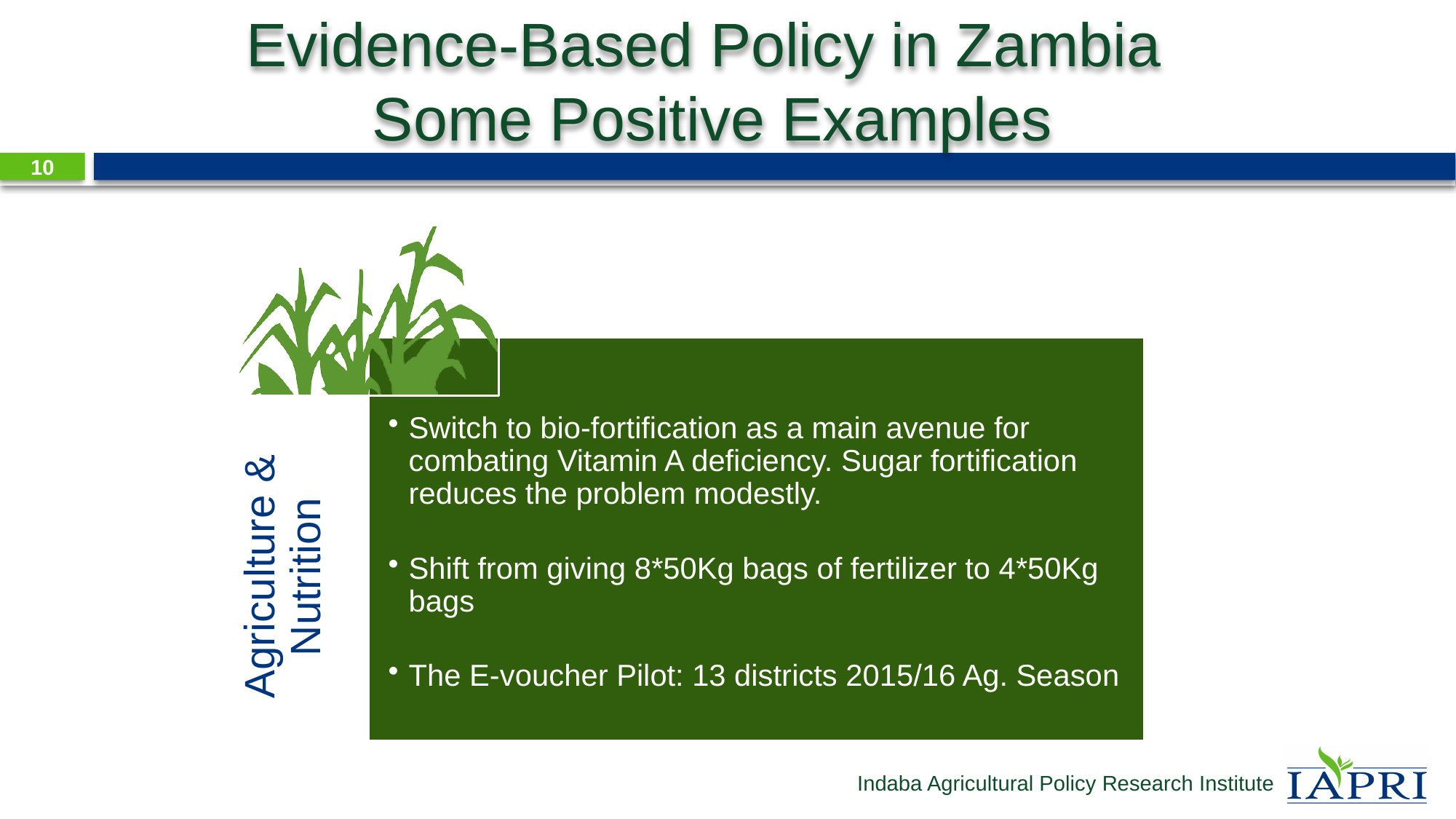

# Evidence-Based Policy in Zambia Some Positive Examples
10

Switch to bio-fortification as a main avenue for combating Vitamin A deficiency. Sugar fortification reduces the problem modestly.

Shift from giving 8*50Kg bags of fertilizer to 4*50Kg bags

The E-voucher Pilot: 13 districts 2015/16 Ag. Season

Agriculture & Nutrition